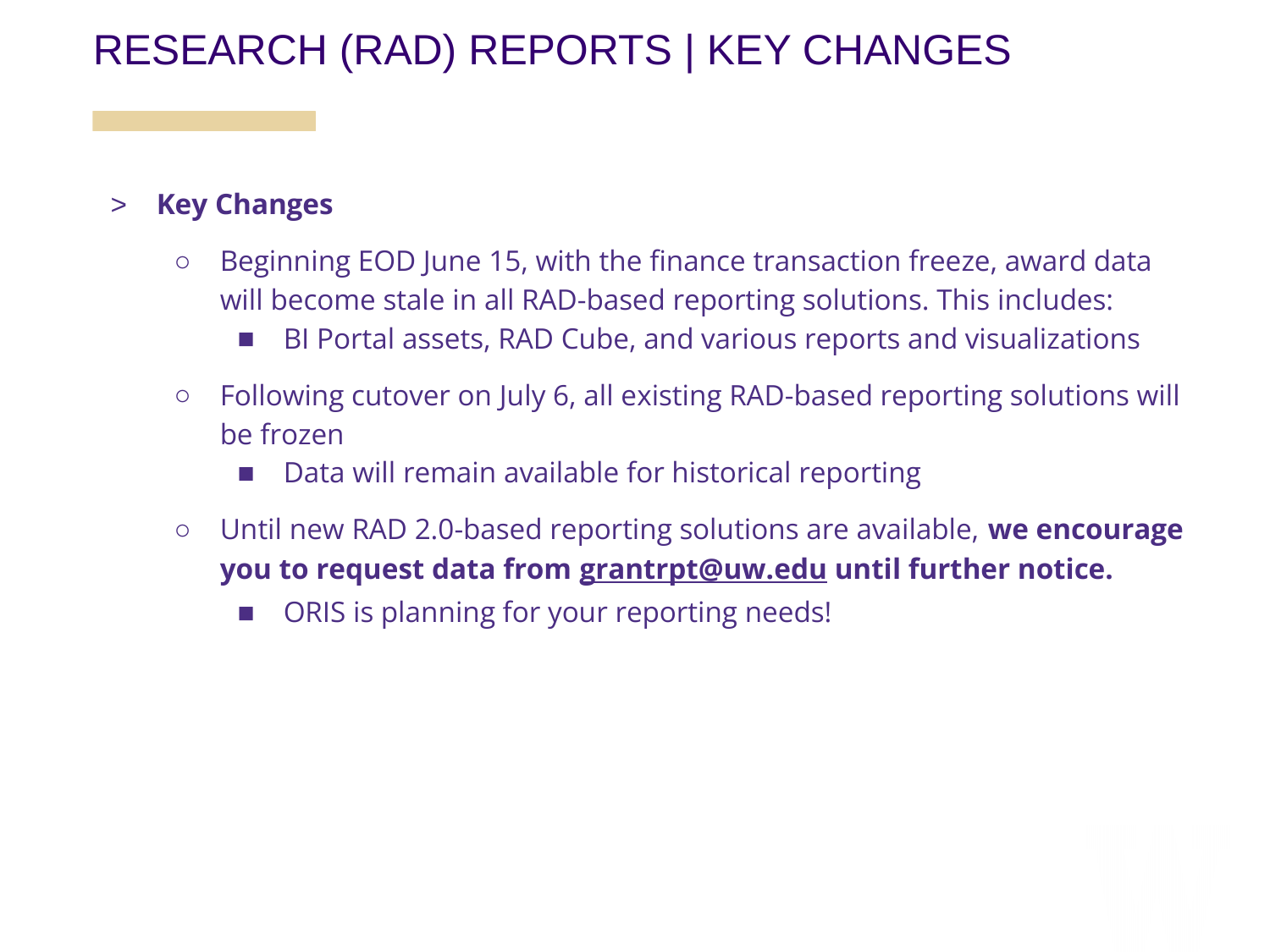

RESEARCH (RAD) REPORTS | KEY CHANGES
Key Changes
Beginning EOD June 15, with the finance transaction freeze, award data will become stale in all RAD-based reporting solutions. This includes:
BI Portal assets, RAD Cube, and various reports and visualizations
Following cutover on July 6, all existing RAD-based reporting solutions will be frozen
Data will remain available for historical reporting
Until new RAD 2.0-based reporting solutions are available, we encourage you to request data from grantrpt@uw.edu until further notice.
ORIS is planning for your reporting needs!